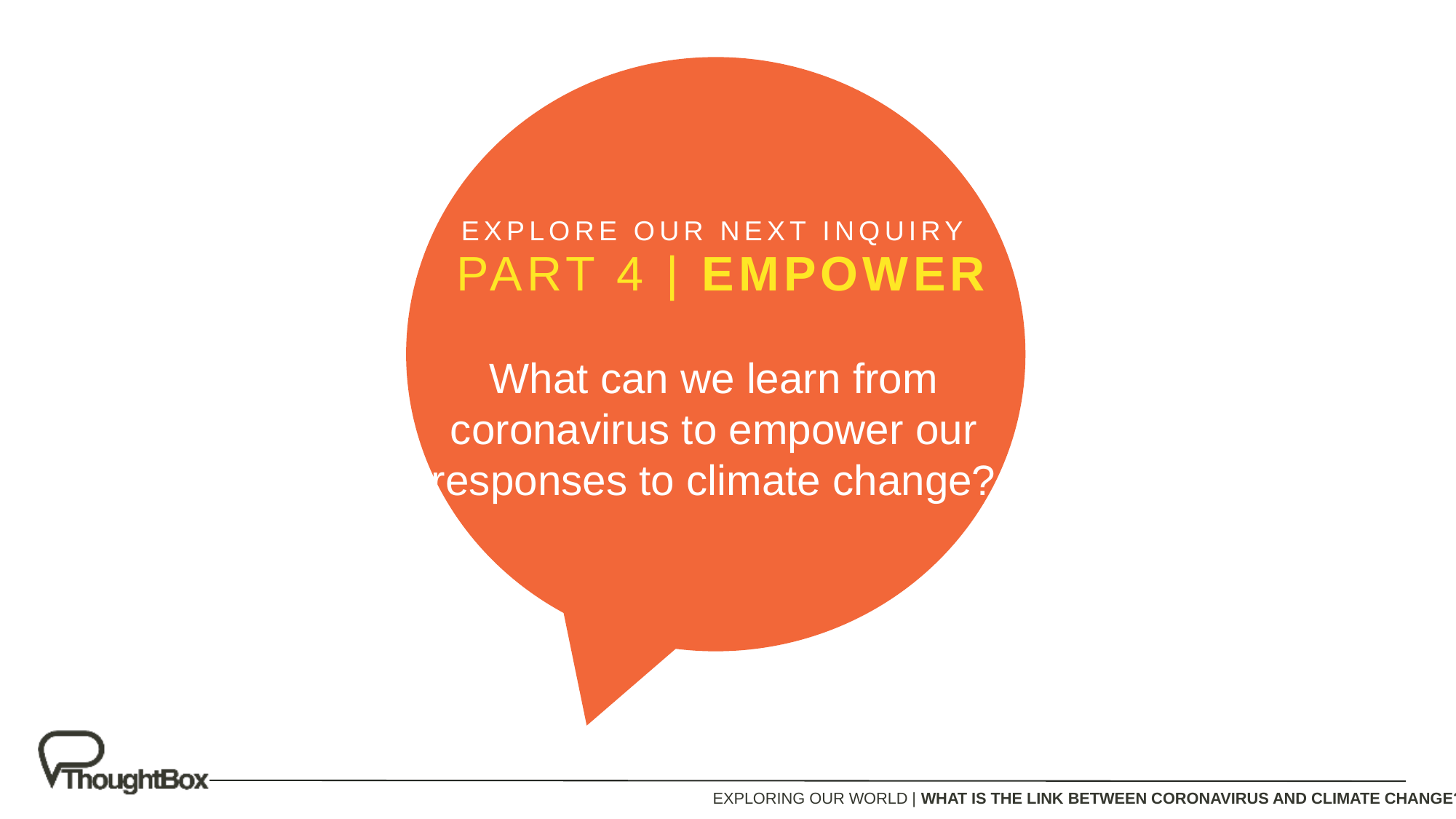

PART 4 | EMPOWER

What can we learn from coronavirus to empower our responses to climate change?
EXPLORE OUR NEXT INQUIRY